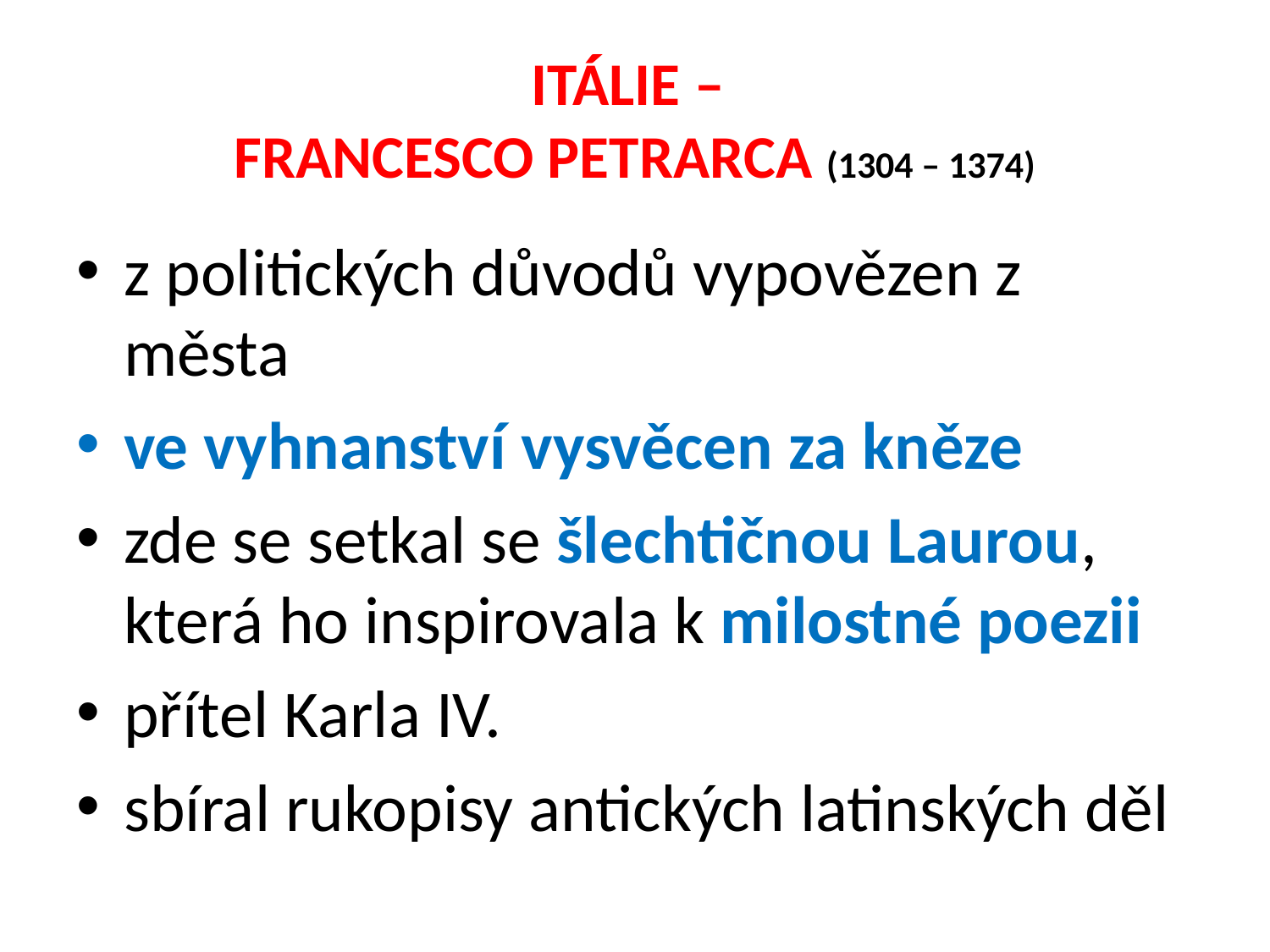

# ITÁLIE – FRANCESCO PETRARCA (1304 – 1374)
z politických důvodů vypovězen z města
ve vyhnanství vysvěcen za kněze
zde se setkal se šlechtičnou Laurou, která ho inspirovala k milostné poezii
přítel Karla IV.
sbíral rukopisy antických latinských děl